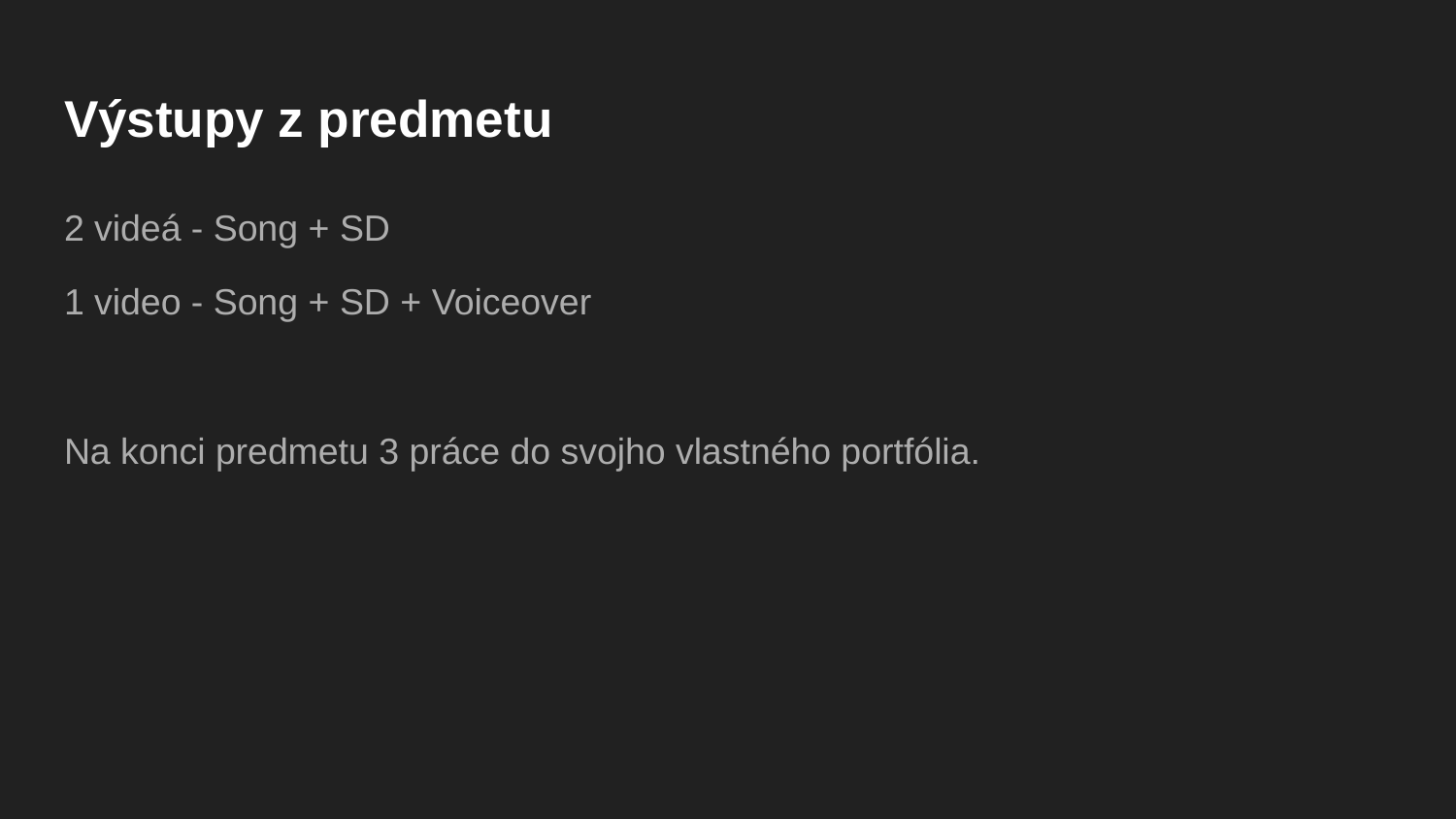

# Výstupy z predmetu
2 videá - Song + SD
1 video - Song + SD + Voiceover

Na konci predmetu 3 práce do svojho vlastného portfólia.